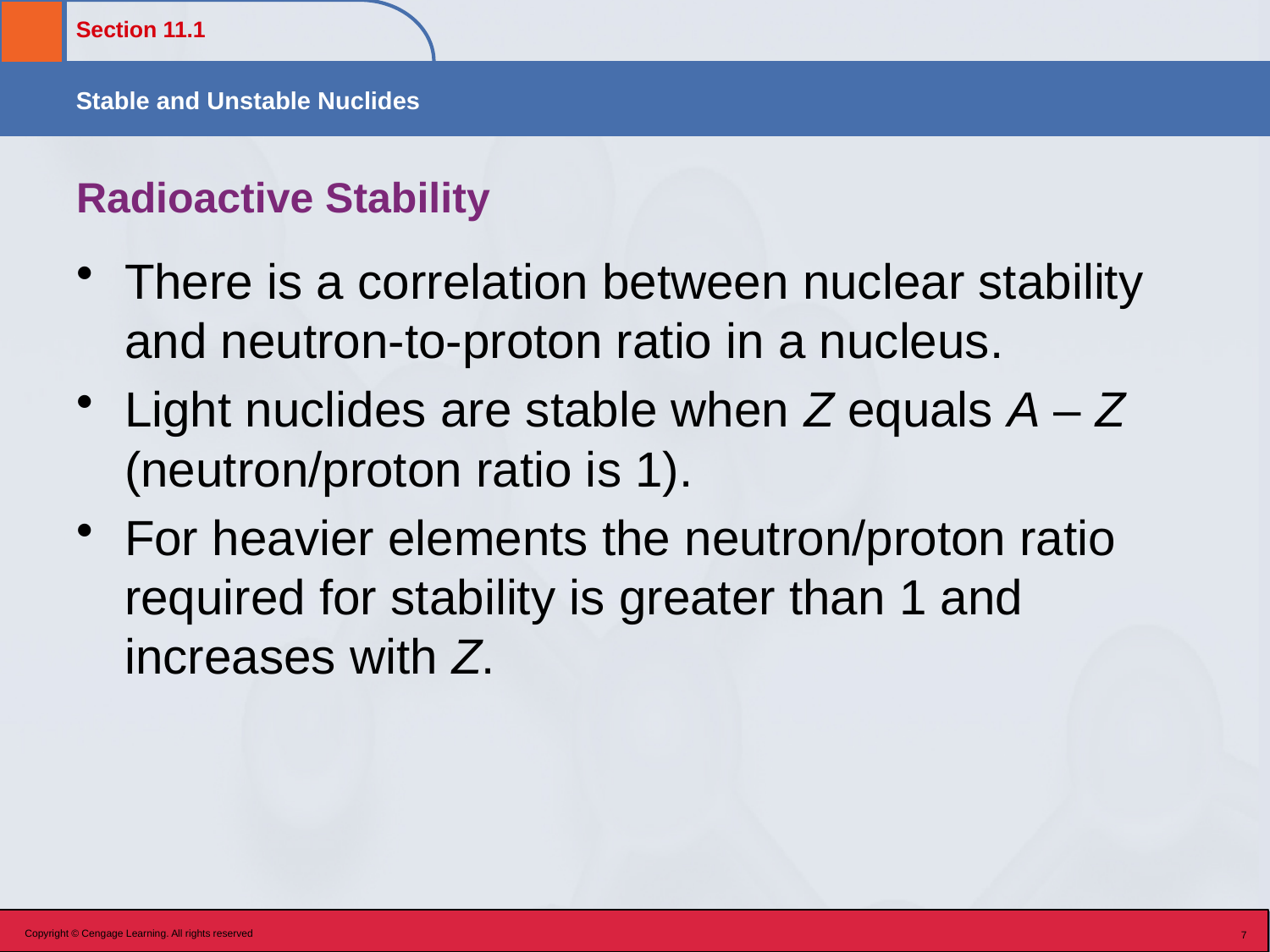

# Radioactive Stability
There is a correlation between nuclear stability and neutron-to-proton ratio in a nucleus.
Light nuclides are stable when Z equals A – Z (neutron/proton ratio is 1).
For heavier elements the neutron/proton ratio required for stability is greater than 1 and increases with Z.

Copyright © Cengage Learning. All rights reserved
7